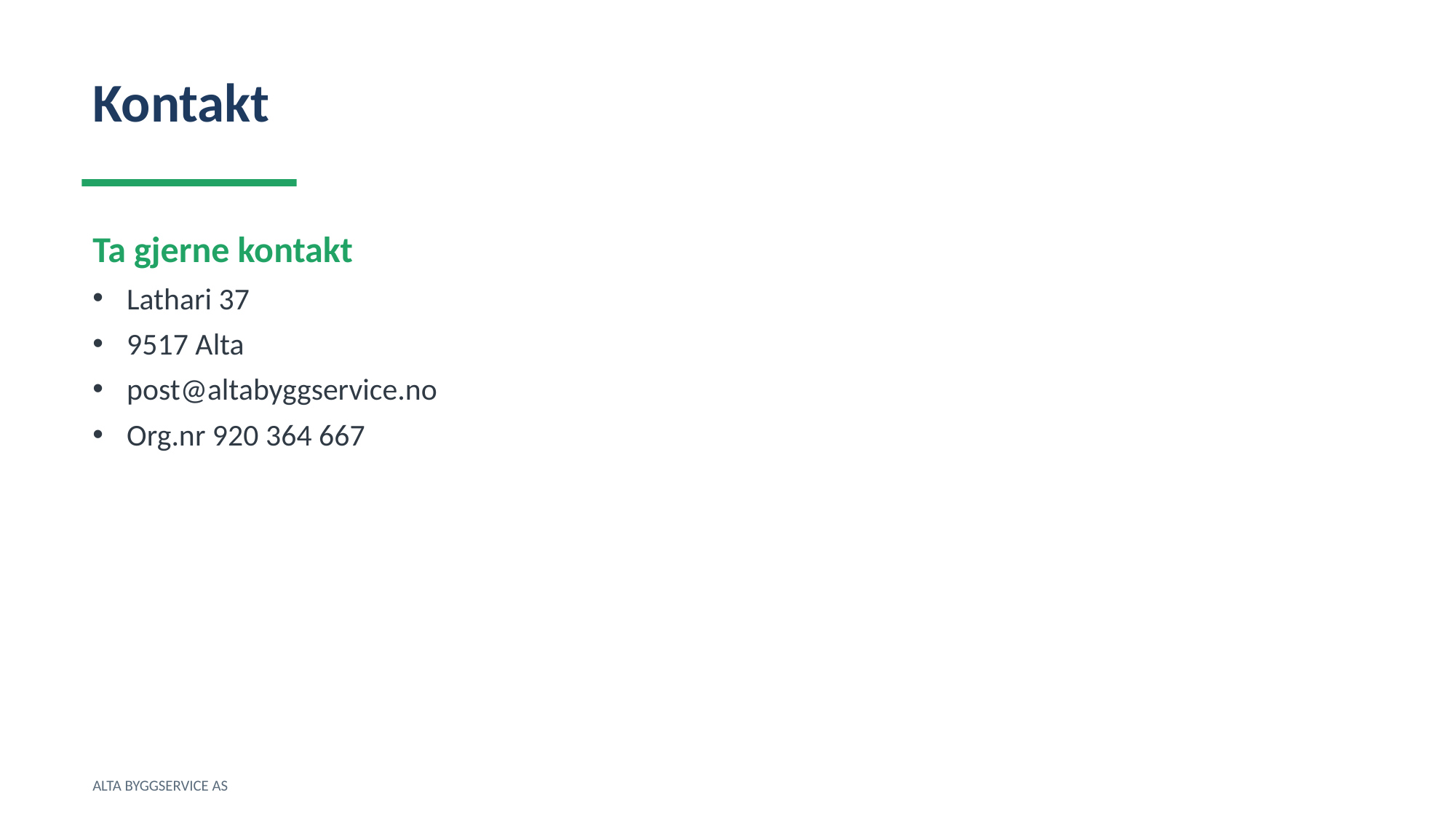

Kontakt

Ta gjerne kontakt
Lathari 37
9517 Alta
post@altabyggservice.no
Org.nr 920 364 667
ALTA BYGGSERVICE AS